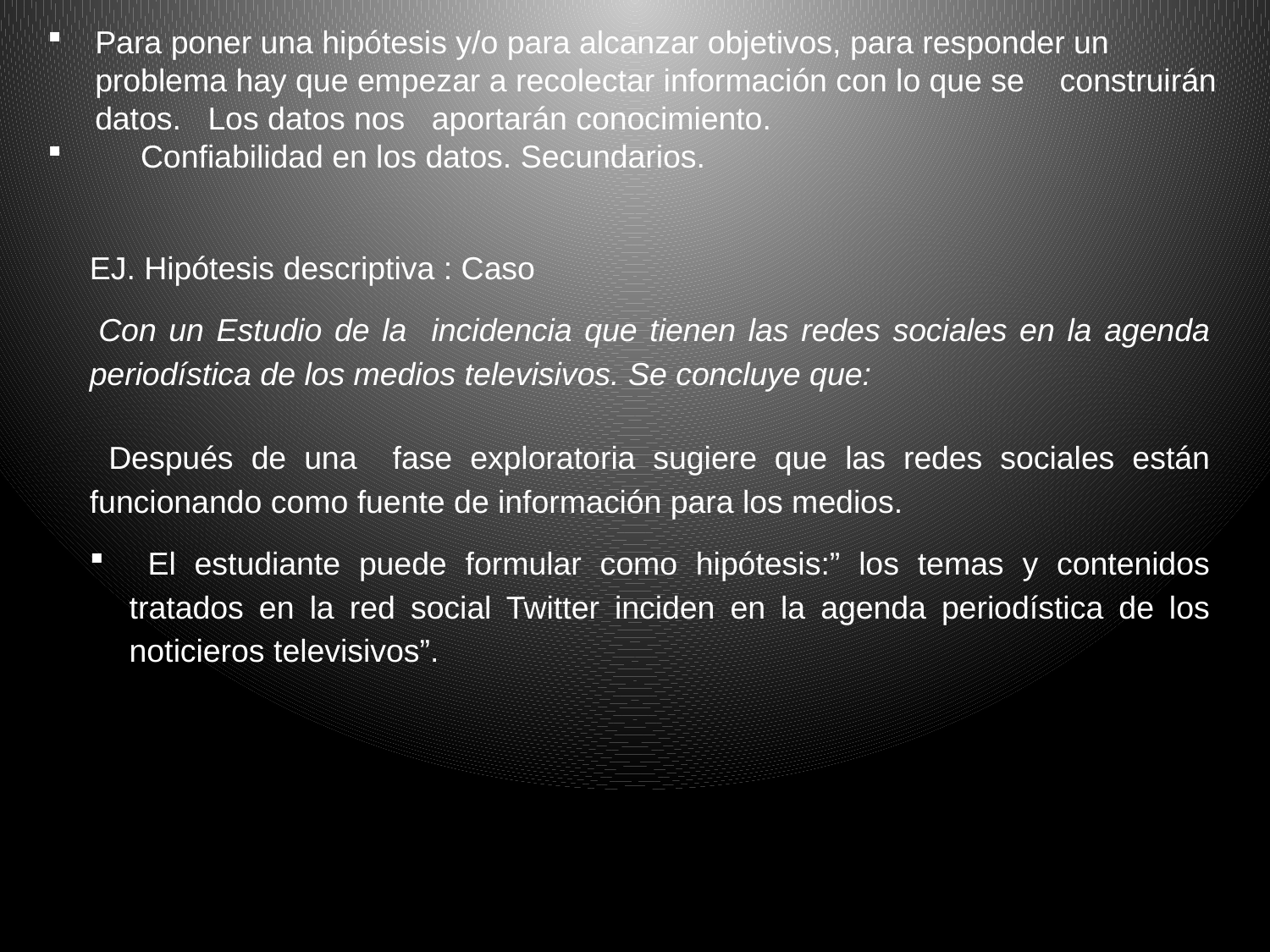

Para poner una hipótesis y/o para alcanzar objetivos, para responder un problema hay que empezar a recolectar información con lo que se    construirán datos.   Los datos nos   aportarán conocimiento.
      Confiabilidad en los datos. Secundarios.

EJ. Hipótesis descriptiva : Caso
 Con un Estudio de la  incidencia que tienen las redes sociales en la agenda periodística de los medios televisivos. Se concluye que:
 Después de una  fase exploratoria sugiere que las redes sociales están funcionando como fuente de información para los medios.
 El estudiante puede formular como hipótesis:” los temas y contenidos tratados en la red social Twitter inciden en la agenda periodística de los noticieros televisivos”.